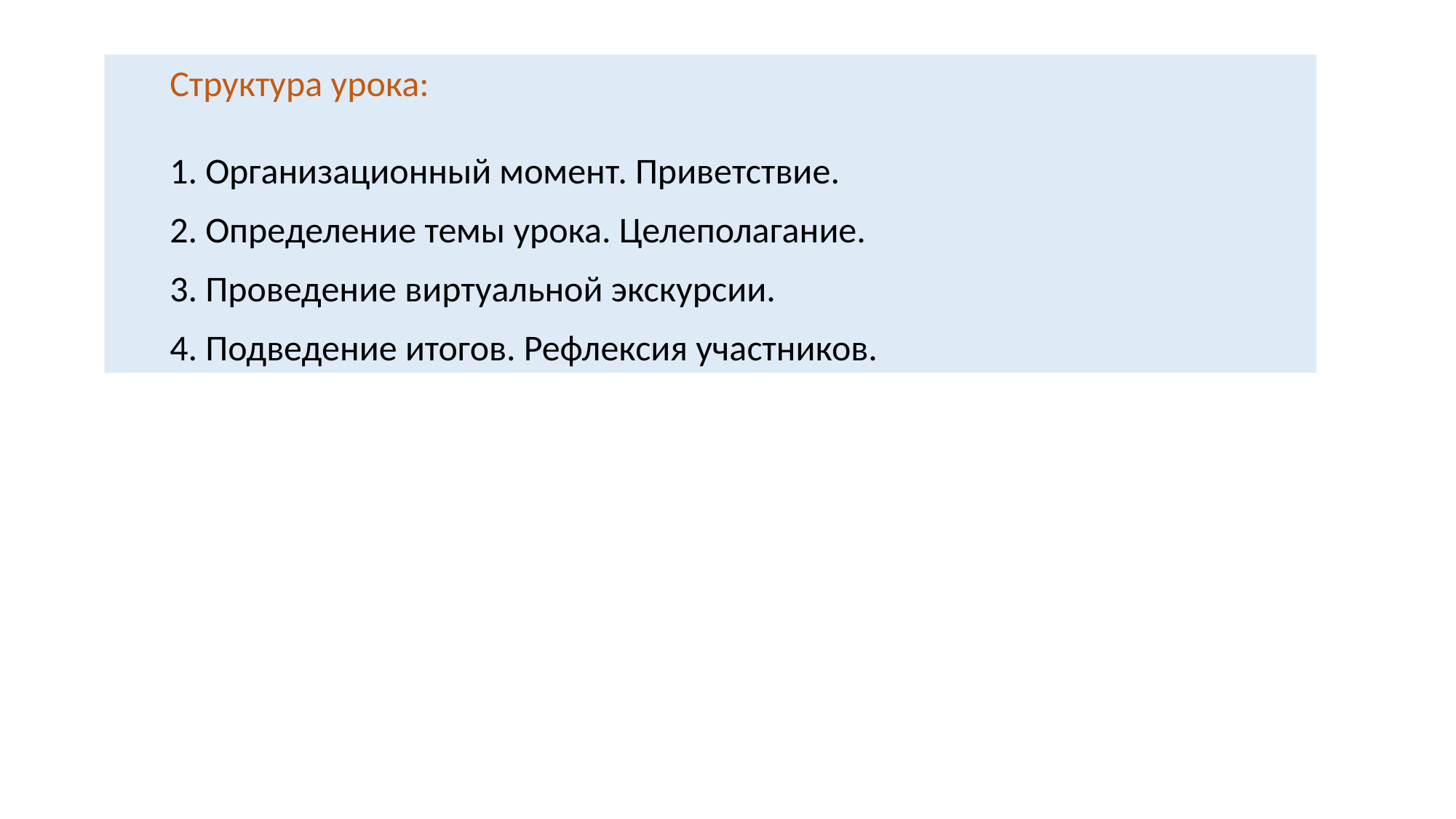

Структура урока:

1. Организационный момент. Приветствие.
2. Определение темы урока. Целеполагание.
3. Проведение виртуальной экскурсии.
4. Подведение итогов. Рефлексия участников.